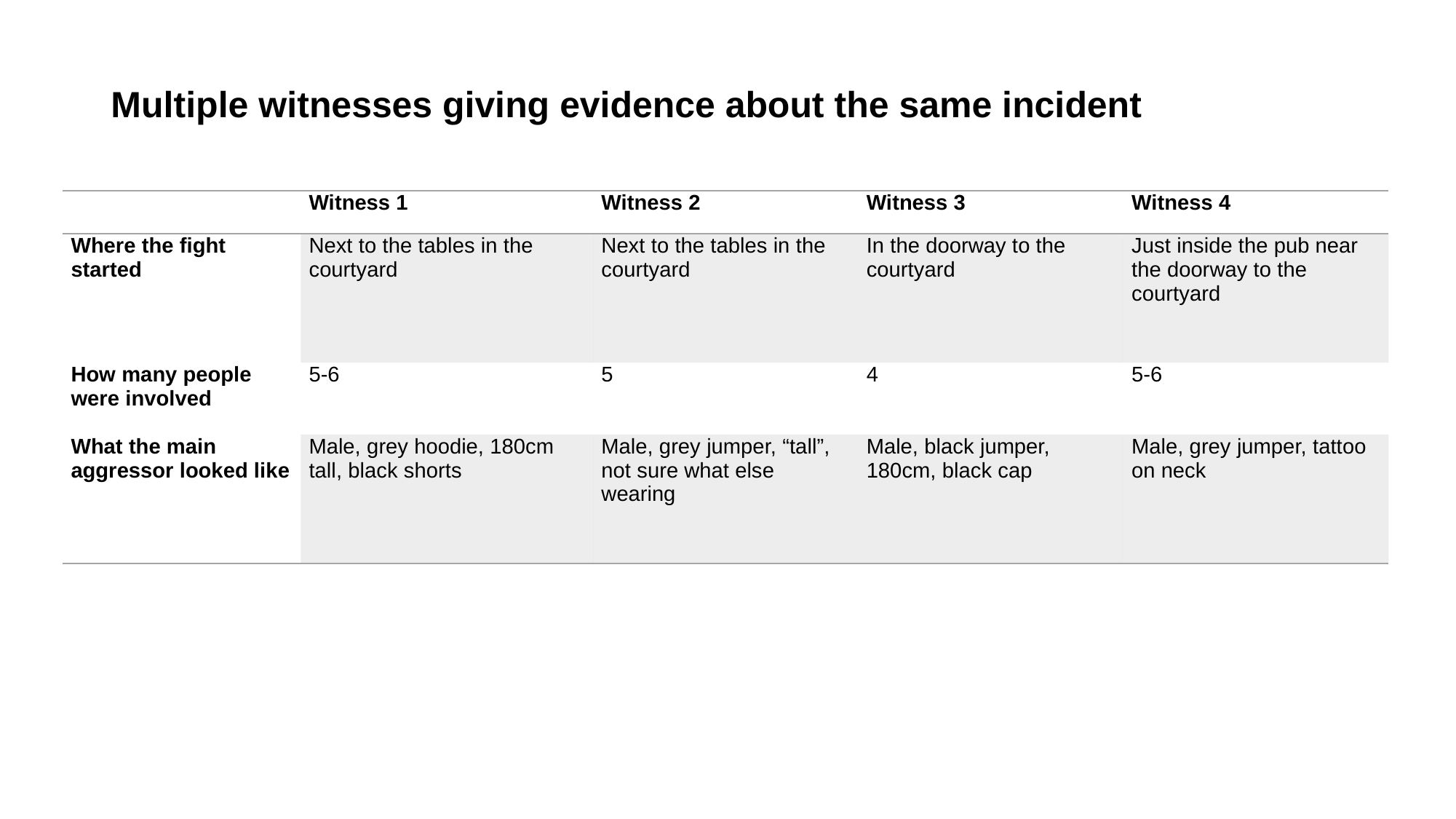

# Multiple witnesses giving evidence about the same incident
|  | Witness 1 | Witness 2 | Witness 3 | Witness 4 |
| --- | --- | --- | --- | --- |
| Where the fight started | Next to the tables in the courtyard | Next to the tables in the courtyard | In the doorway to the courtyard | Just inside the pub near the doorway to the courtyard |
| How many people were involved | 5-6 | 5 | 4 | 5-6 |
| What the main aggressor looked like | Male, grey hoodie, 180cm tall, black shorts | Male, grey jumper, “tall”, not sure what else wearing | Male, black jumper, 180cm, black cap | Male, grey jumper, tattoo on neck |